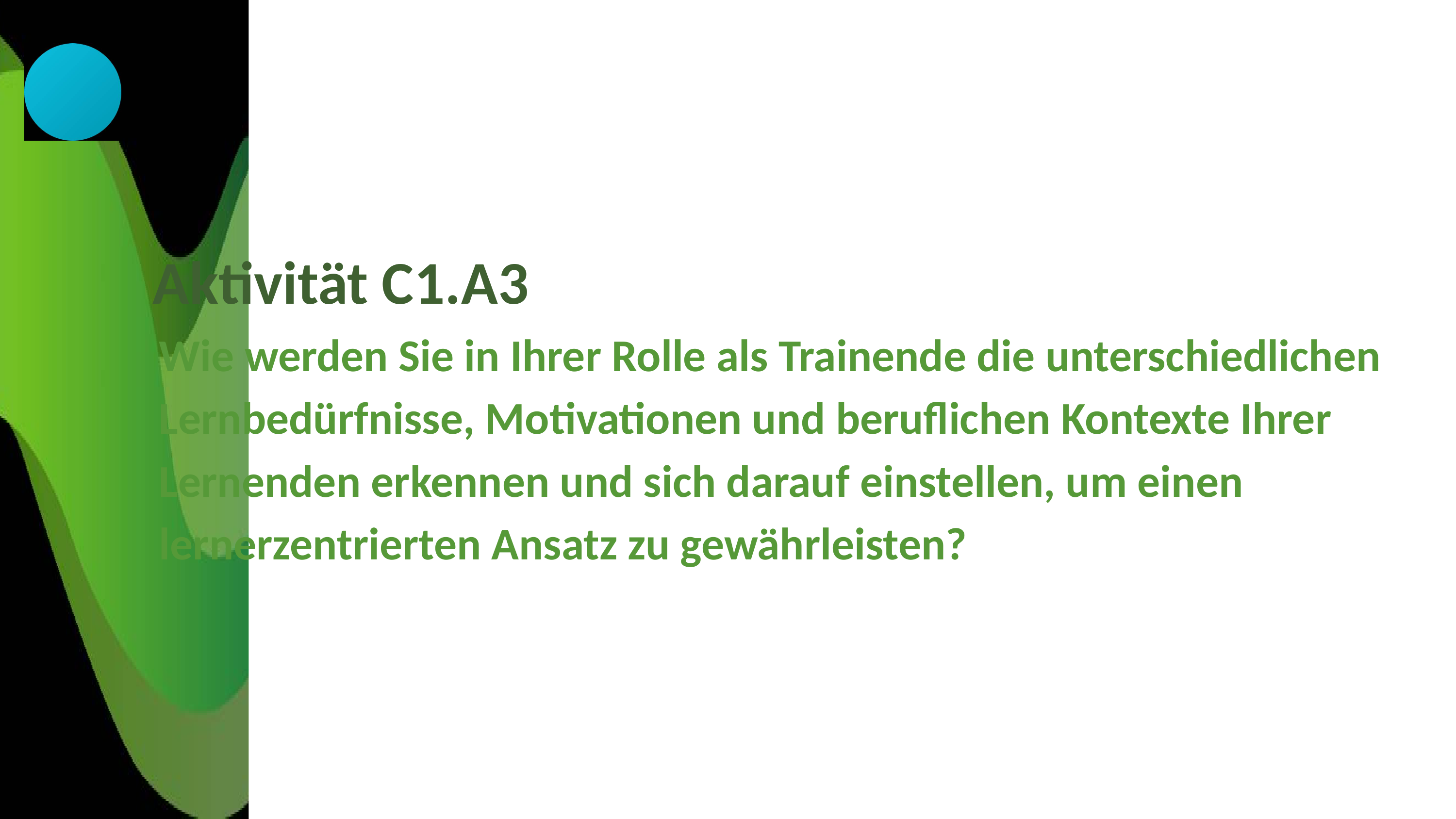

Aktivität C1.A3
Wie werden Sie in Ihrer Rolle als Trainende die unterschiedlichen Lernbedürfnisse, Motivationen und beruflichen Kontexte Ihrer Lernenden erkennen und sich darauf einstellen, um einen lernerzentrierten Ansatz zu gewährleisten?